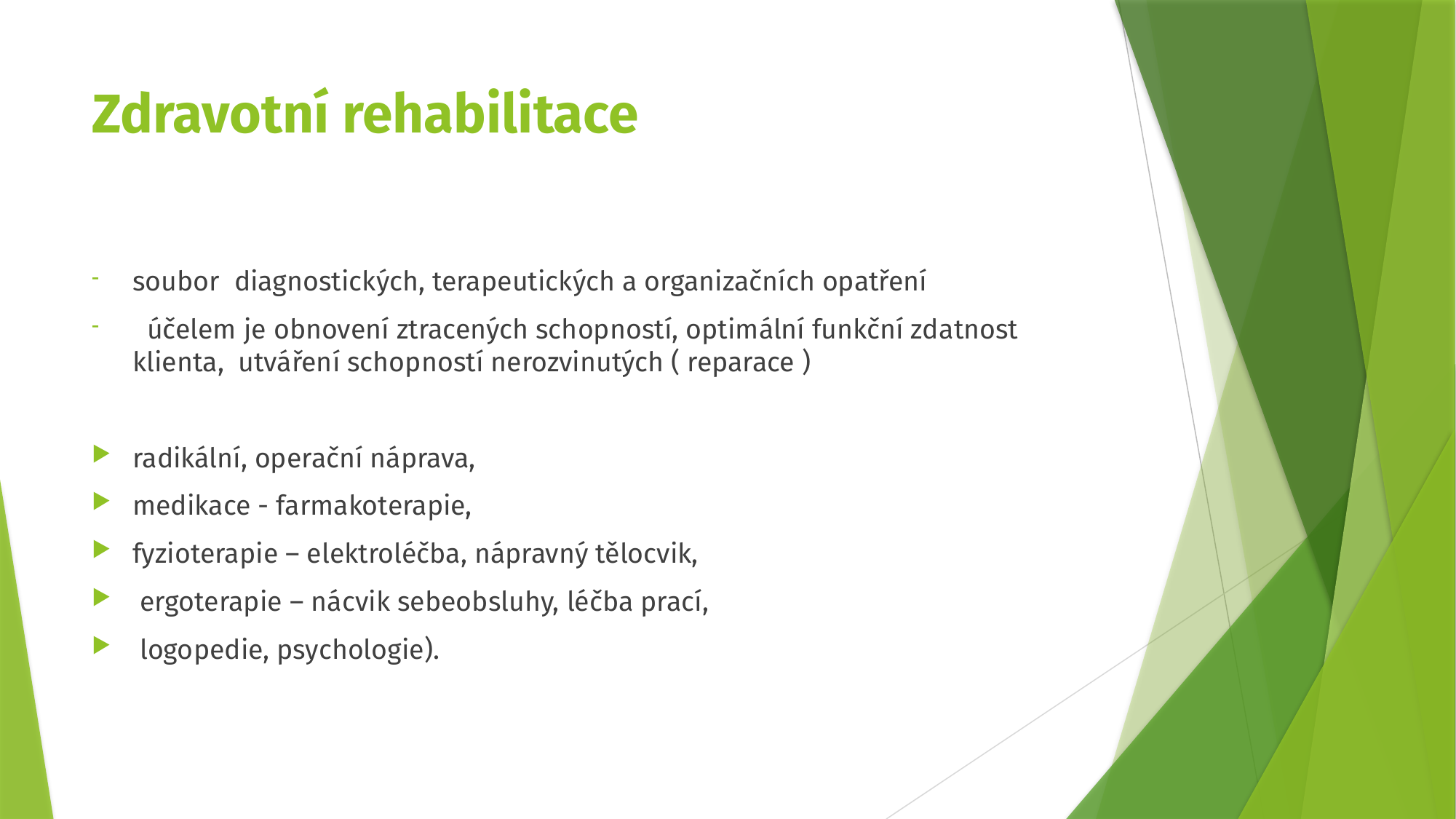

# Zdravotní rehabilitace
soubor  diagnostických, terapeutických a organizačních opatření
  účelem je obnovení ztracených schopností, optimální funkční zdatnost klienta,  utváření schopností nerozvinutých ( reparace )

radikální, operační náprava,
medikace - farmakoterapie,
fyzioterapie – elektroléčba, nápravný tělocvik,
 ergoterapie – nácvik sebeobsluhy, léčba prací,
 logopedie, psychologie).